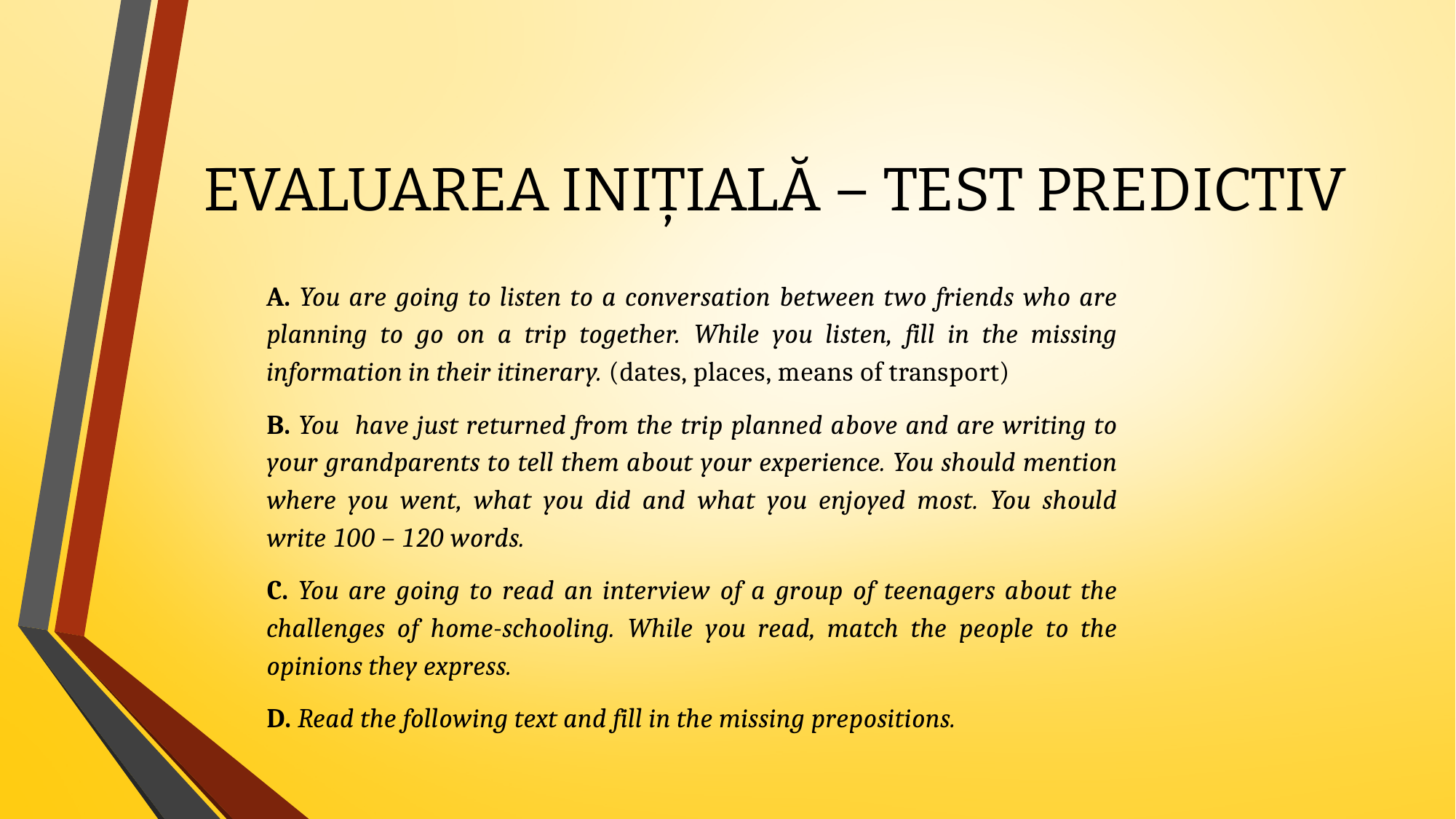

# EVALUAREA INIȚIALĂ – TEST PREDICTIV
A. You are going to listen to a conversation between two friends who are planning to go on a trip together. While you listen, fill in the missing information in their itinerary. (dates, places, means of transport)
B. You  have just returned from the trip planned above and are writing to your grandparents to tell them about your experience. You should mention where you went, what you did and what you enjoyed most. You should write 100 – 120 words.
C. You are going to read an interview of a group of teenagers about the challenges of home-schooling. While you read, match the people to the opinions they express.
D. Read the following text and fill in the missing prepositions.